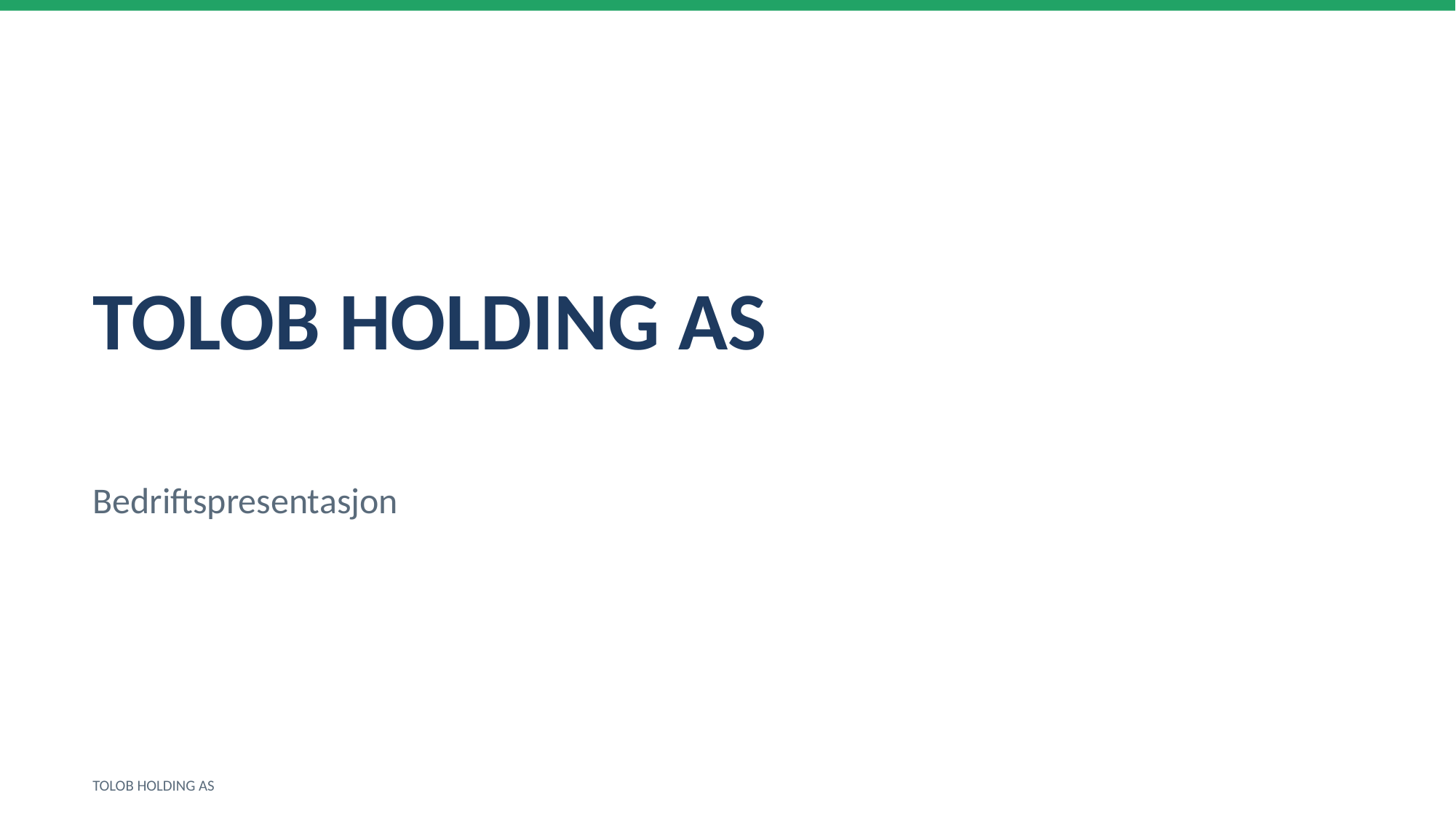

TOLOB HOLDING AS
Bedriftspresentasjon
TOLOB HOLDING AS